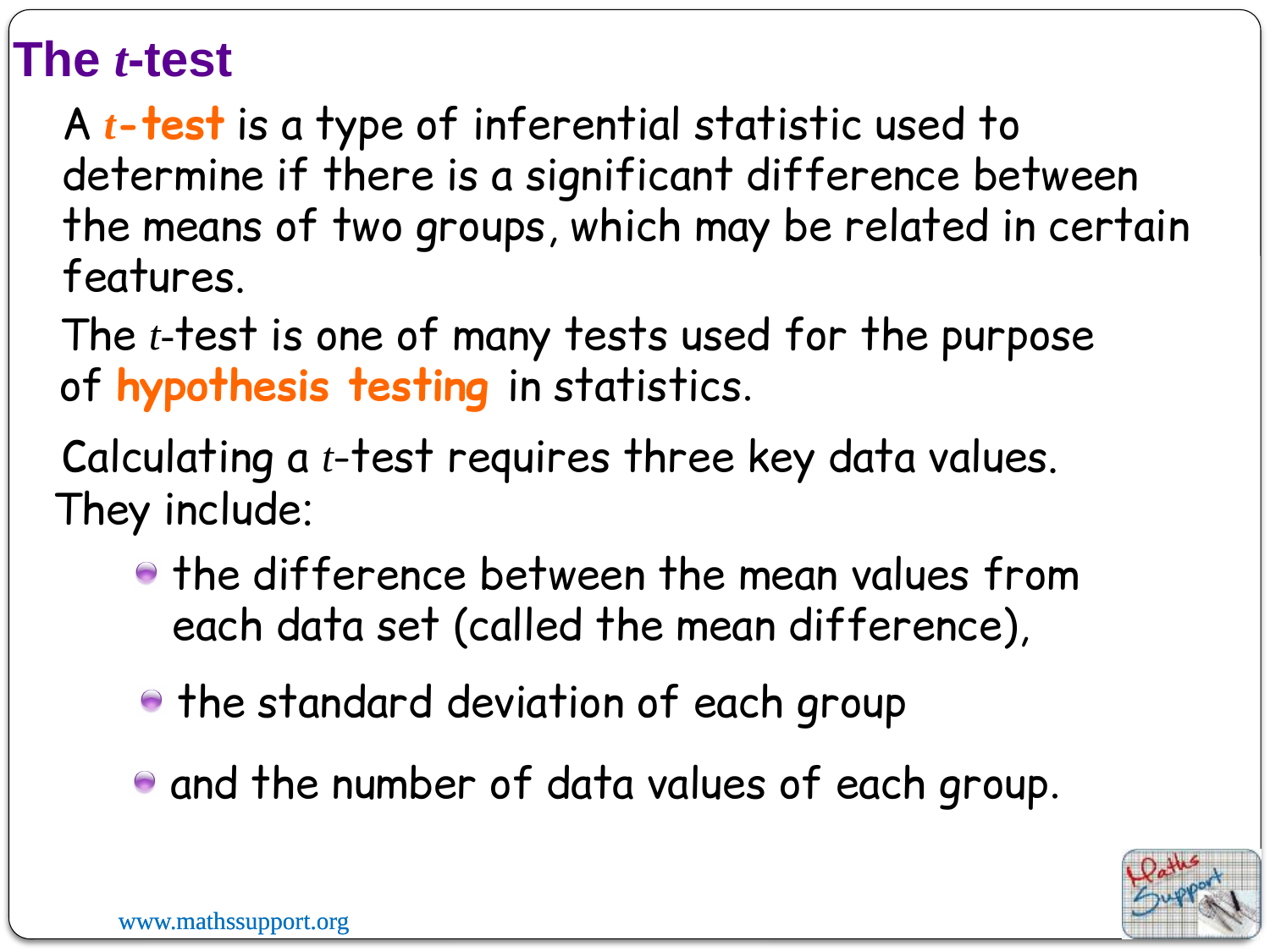

The t-test
A t-test is a type of inferential statistic used to determine if there is a significant difference between the means of two groups, which may be related in certain features.
The t-test is one of many tests used for the purpose of hypothesis testing in statistics.
Calculating a t-test requires three key data values.
They include:
the difference between the mean values from each data set (called the mean difference),
the standard deviation of each group
and the number of data values of each group.